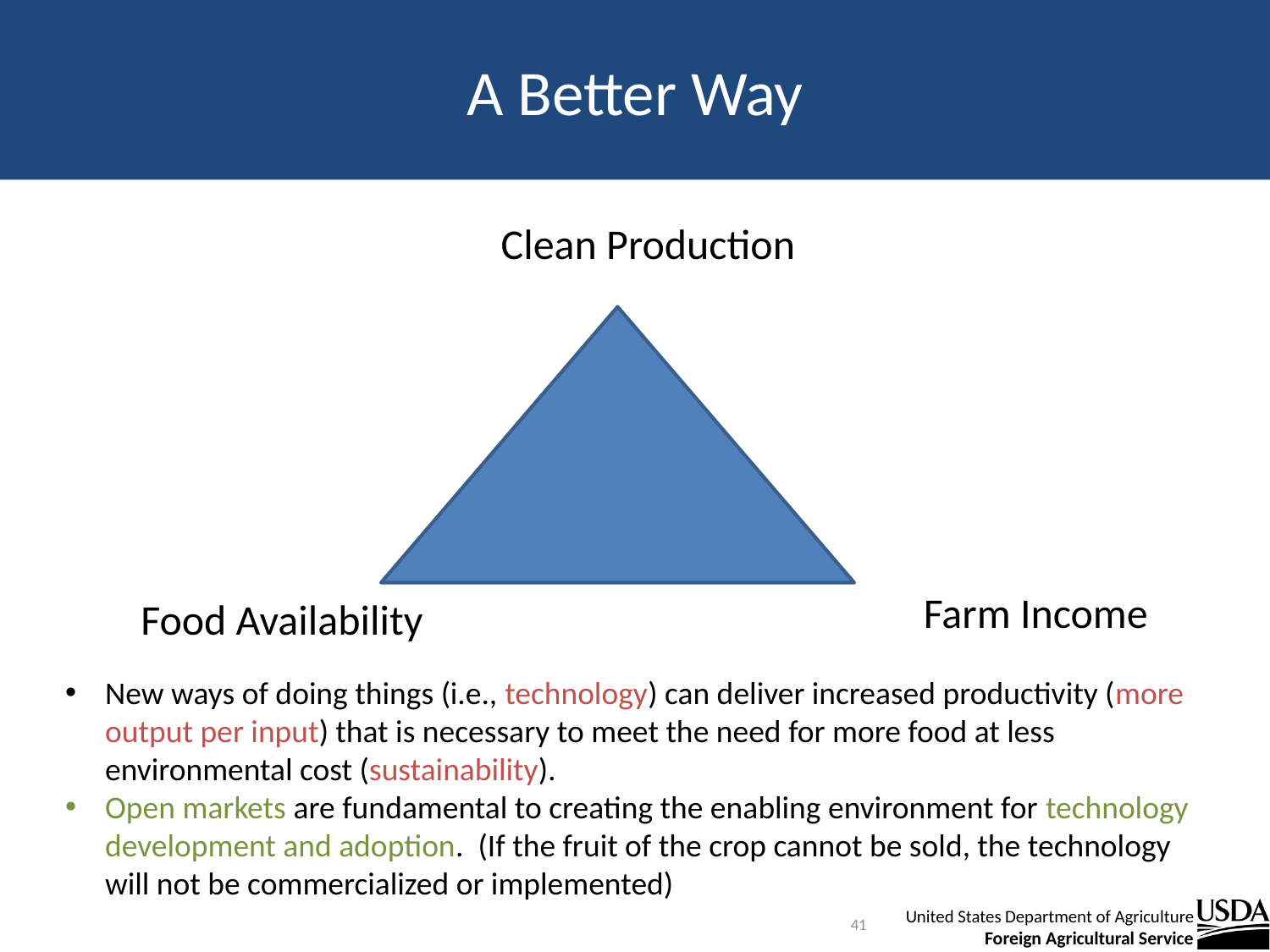

# A Better Way
Clean Production

Farm Income
Food Availability
New ways of doing things (i.e., technology) can deliver increased productivity (more output per input) that is necessary to meet the need for more food at less environmental cost (sustainability).
Open markets are fundamental to creating the enabling environment for technology development and adoption.  (If the fruit of the crop cannot be sold, the technology will not be commercialized or implemented)
41